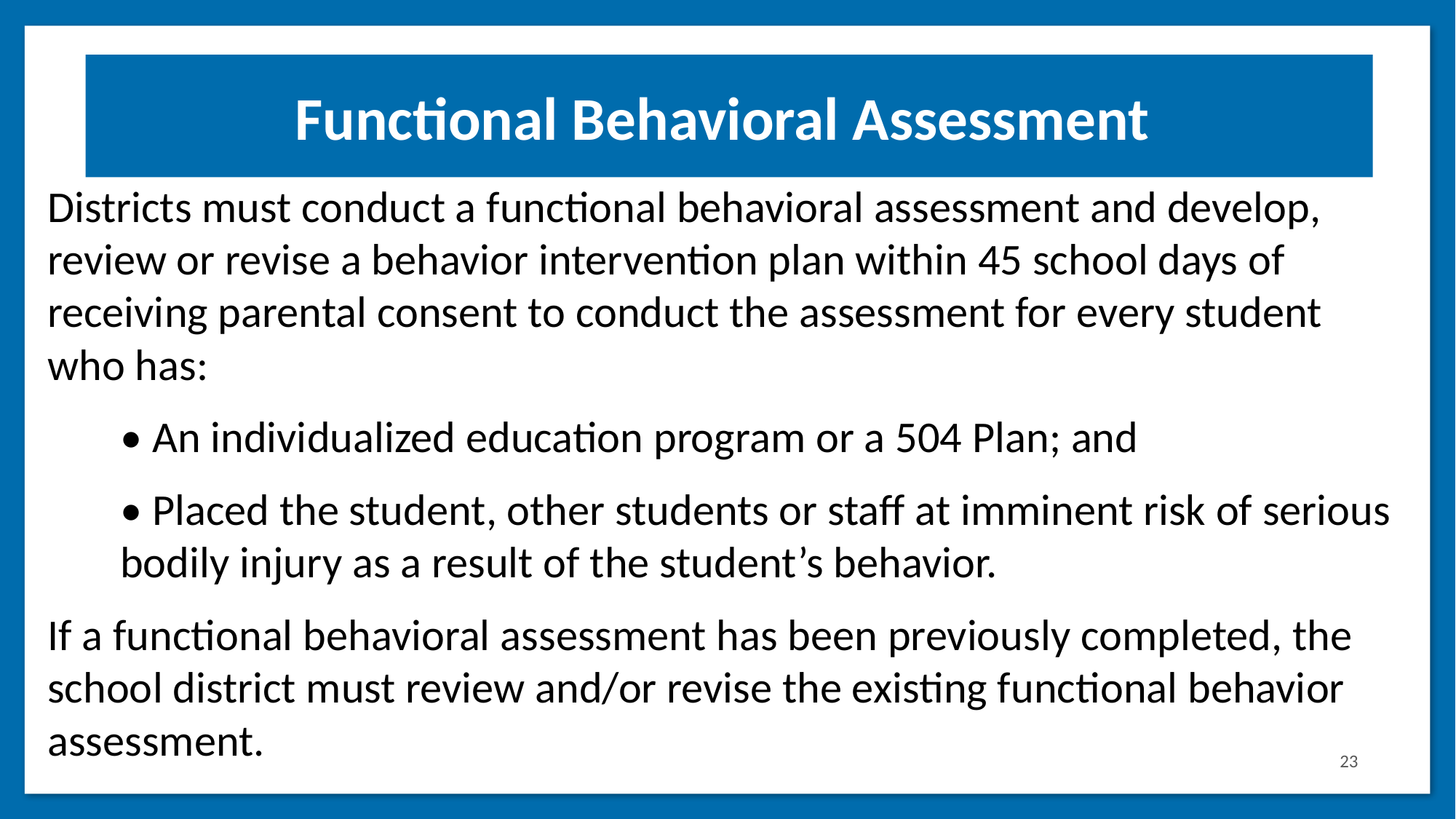

Functional Behavioral Assessment
Districts must conduct a functional behavioral assessment and develop, review or revise a behavior intervention plan within 45 school days of receiving parental consent to conduct the assessment for every student who has:
• An individualized education program or a 504 Plan; and
• Placed the student, other students or staff at imminent risk of serious bodily injury as a result of the student’s behavior.
If a functional behavioral assessment has been previously completed, the school district must review and/or revise the existing functional behavior assessment.
23